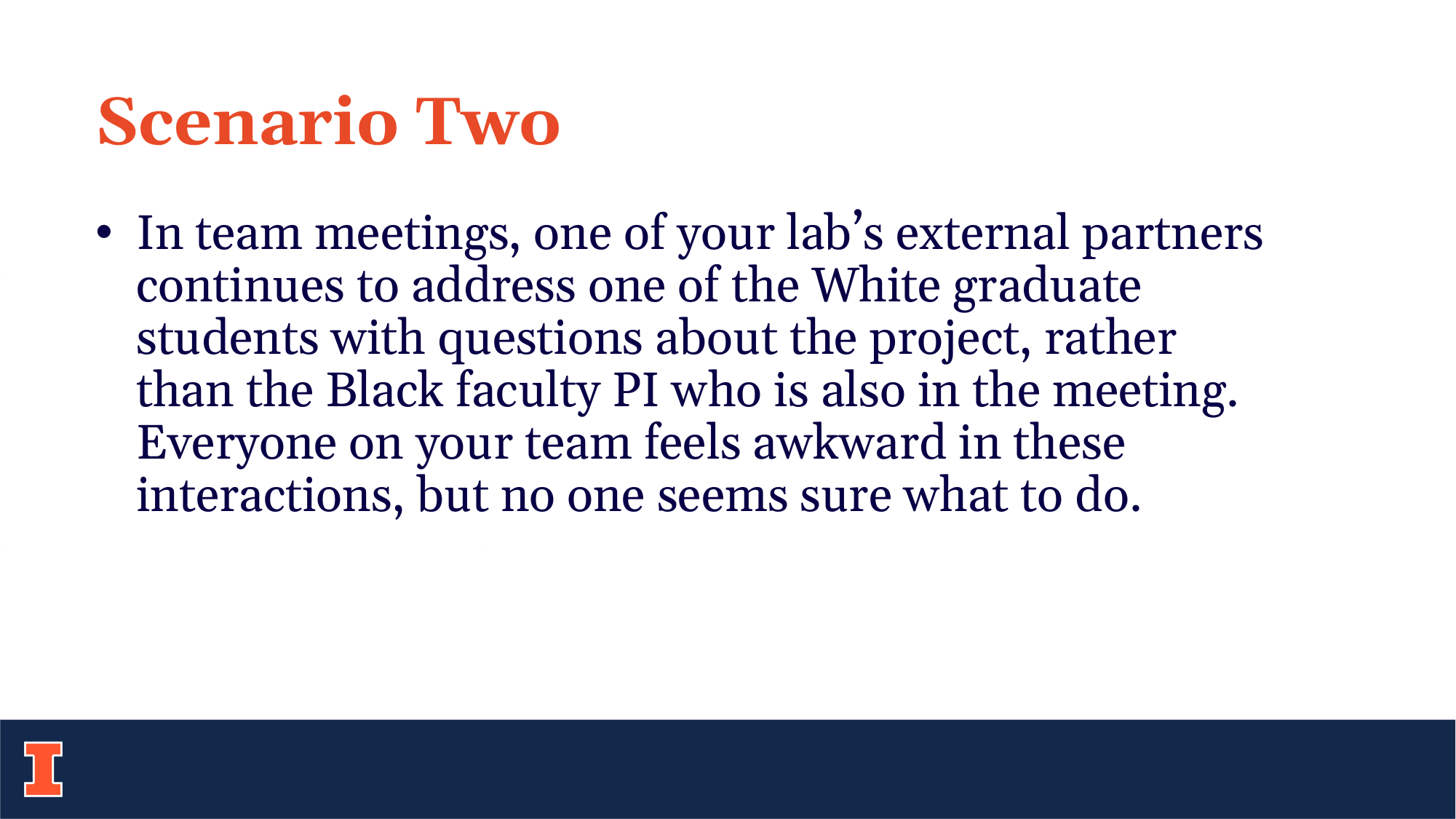

Scenario Two
In team meetings, one of your lab’s external partners continues to address one of the White graduate students with questions about the project, rather than the Black faculty PI who is also in the meeting. Everyone on your team feels awkward in these interactions, but no one seems sure what to do.